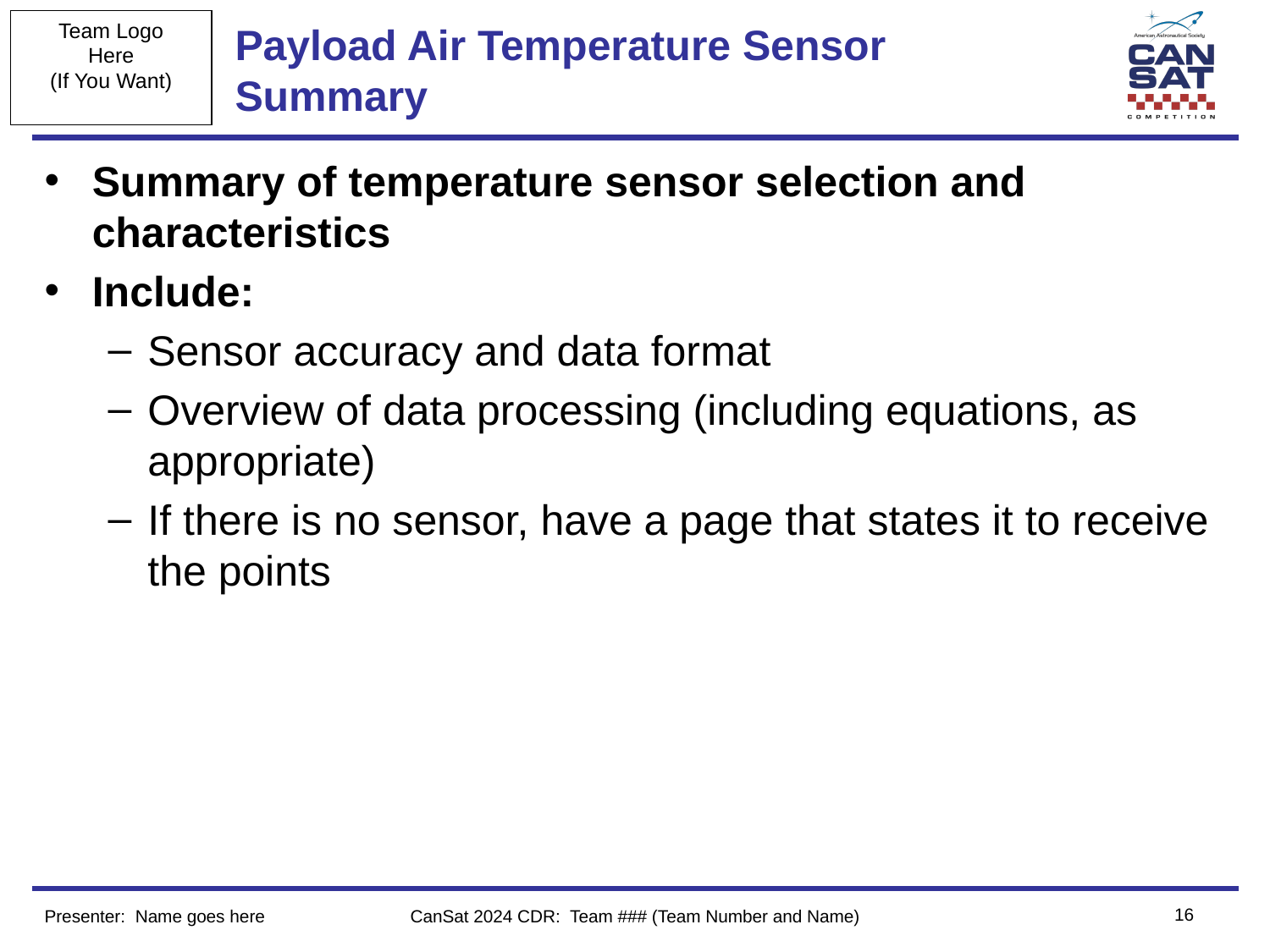

# Payload Air Temperature Sensor Summary
Summary of temperature sensor selection and characteristics
Include:
Sensor accuracy and data format
Overview of data processing (including equations, as appropriate)
If there is no sensor, have a page that states it to receive the points

16
Presenter:  Name goes here
CanSat 2024 CDR:  Team ### (Team Number and Name)